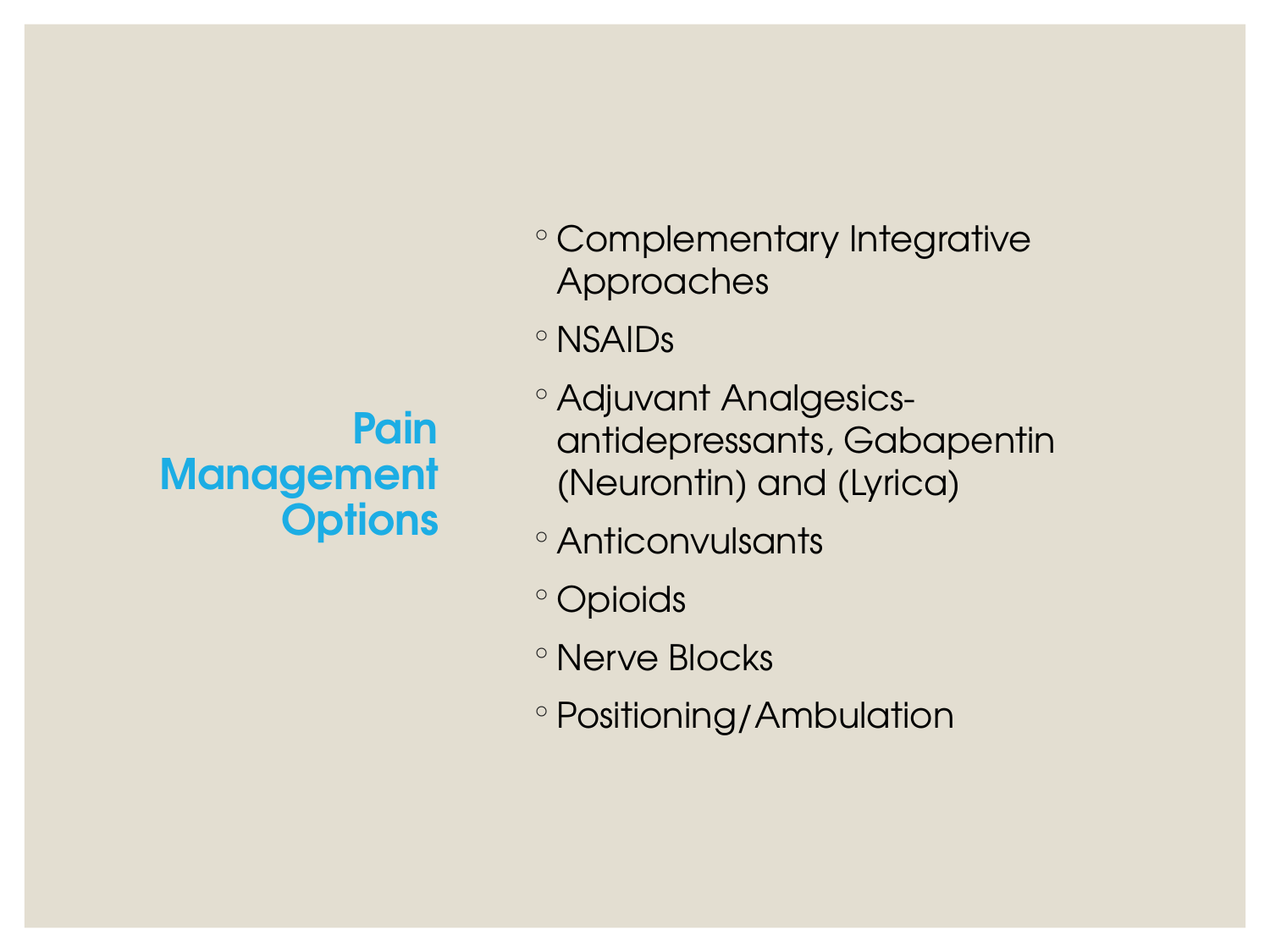

# Pain Management Options
Complementary Integrative Approaches
NSAIDs
Adjuvant Analgesics- antidepressants, Gabapentin (Neurontin) and (Lyrica)
Anticonvulsants
Opioids
Nerve Blocks
Positioning/Ambulation